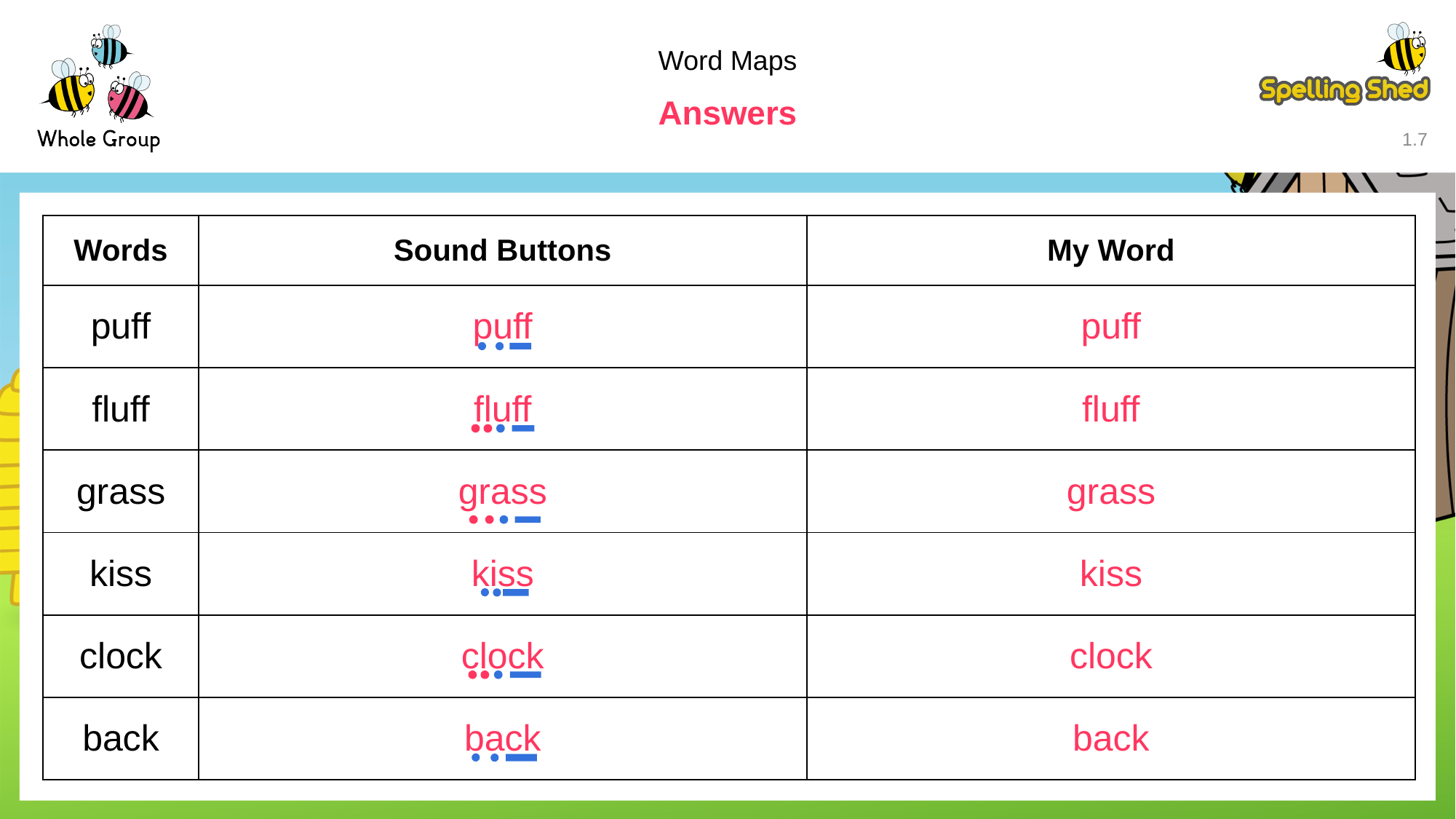

Word Maps
Answers
1.7
| Words | Sound Buttons | My Word |
| --- | --- | --- |
| puff | puff | puff |
| fluff | fluff | fluff |
| grass | grass | grass |
| kiss | kiss | kiss |
| clock | clock | clock |
| back | back | back |